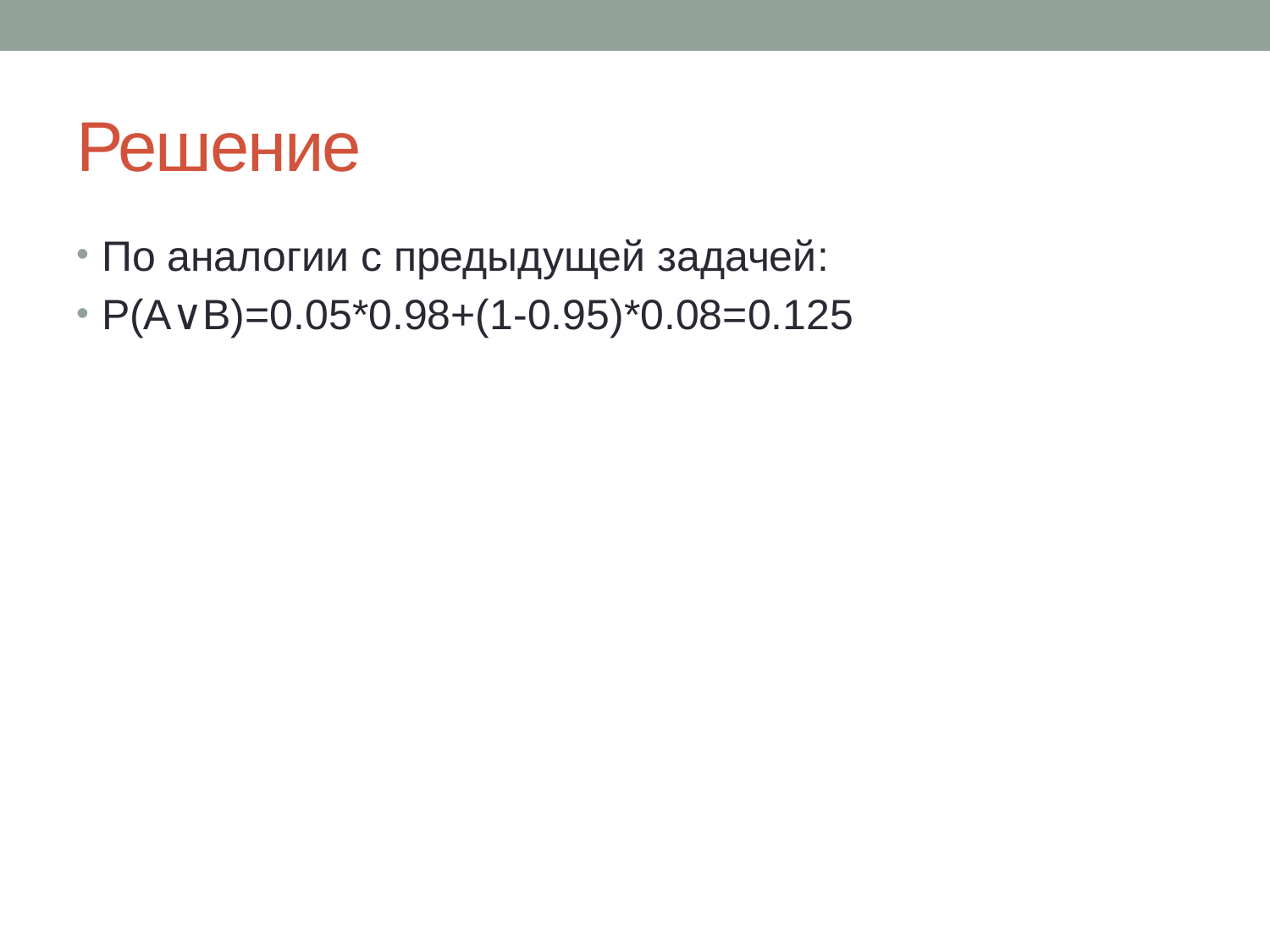

# Решение
По аналогии с предыдущей задачей:
P(A∨B)=0.05*0.98+(1-0.95)*0.08=0.125